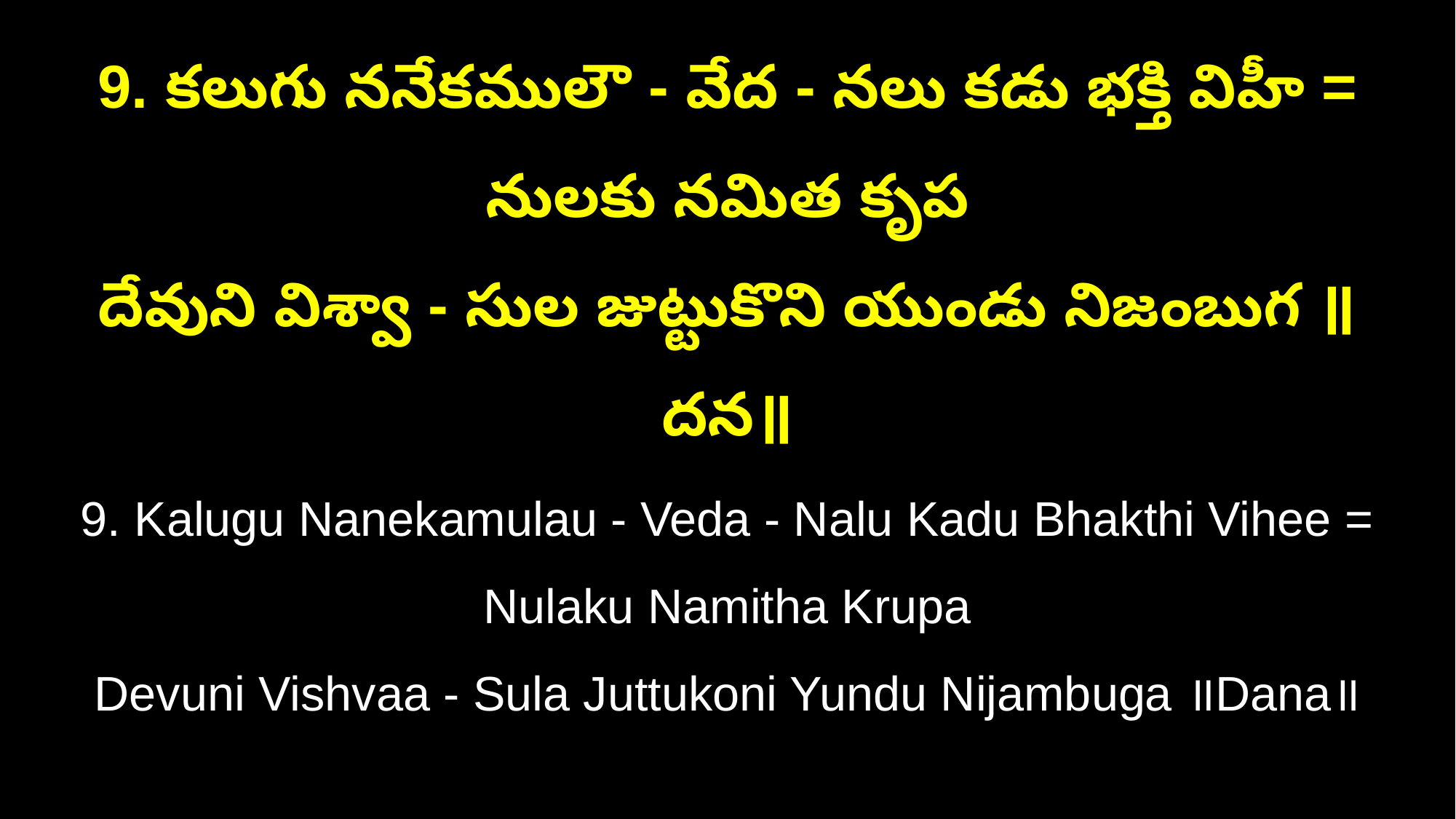

9. కలుగు ననేకములౌ - వేద - నలు కడు భక్తి విహీ = నులకు నమిత కృప
దేవుని విశ్వా - సుల జుట్టుకొని యుండు నిజంబుగ ॥దన॥
9. Kalugu Nanekamulau - Veda - Nalu Kadu Bhakthi Vihee = Nulaku Namitha Krupa
Devuni Vishvaa - Sula Juttukoni Yundu Nijambuga ॥Dana॥